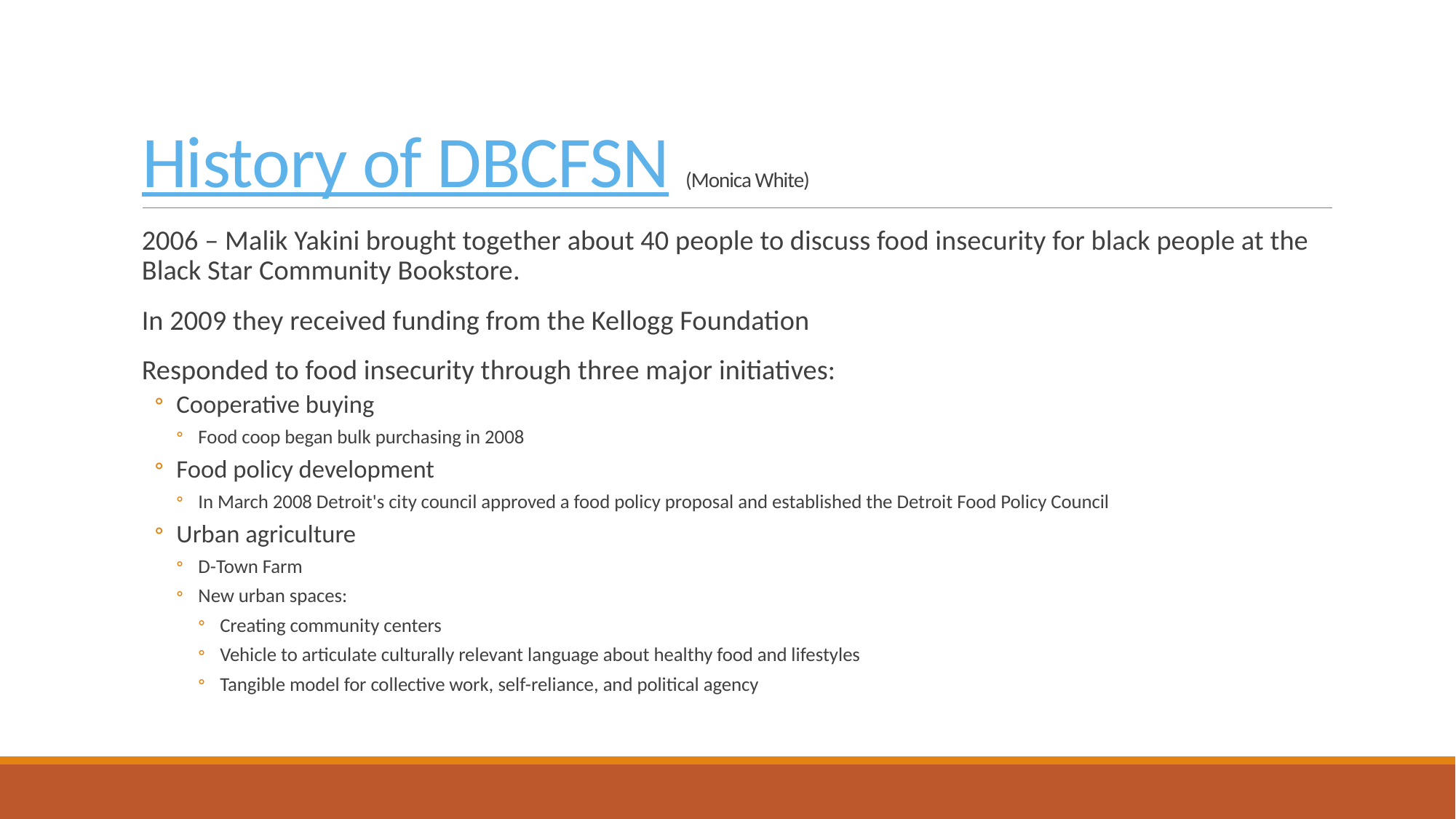

# History of DBCFSN (Monica White)
2006 – Malik Yakini brought together about 40 people to discuss food insecurity for black people at the Black Star Community Bookstore.
In 2009 they received funding from the Kellogg Foundation
Responded to food insecurity through three major initiatives:
Cooperative buying
Food coop began bulk purchasing in 2008
Food policy development
In March 2008 Detroit's city council approved a food policy proposal and established the Detroit Food Policy Council
Urban agriculture
D-Town Farm
New urban spaces:
Creating community centers
Vehicle to articulate culturally relevant language about healthy food and lifestyles
Tangible model for collective work, self-reliance, and political agency